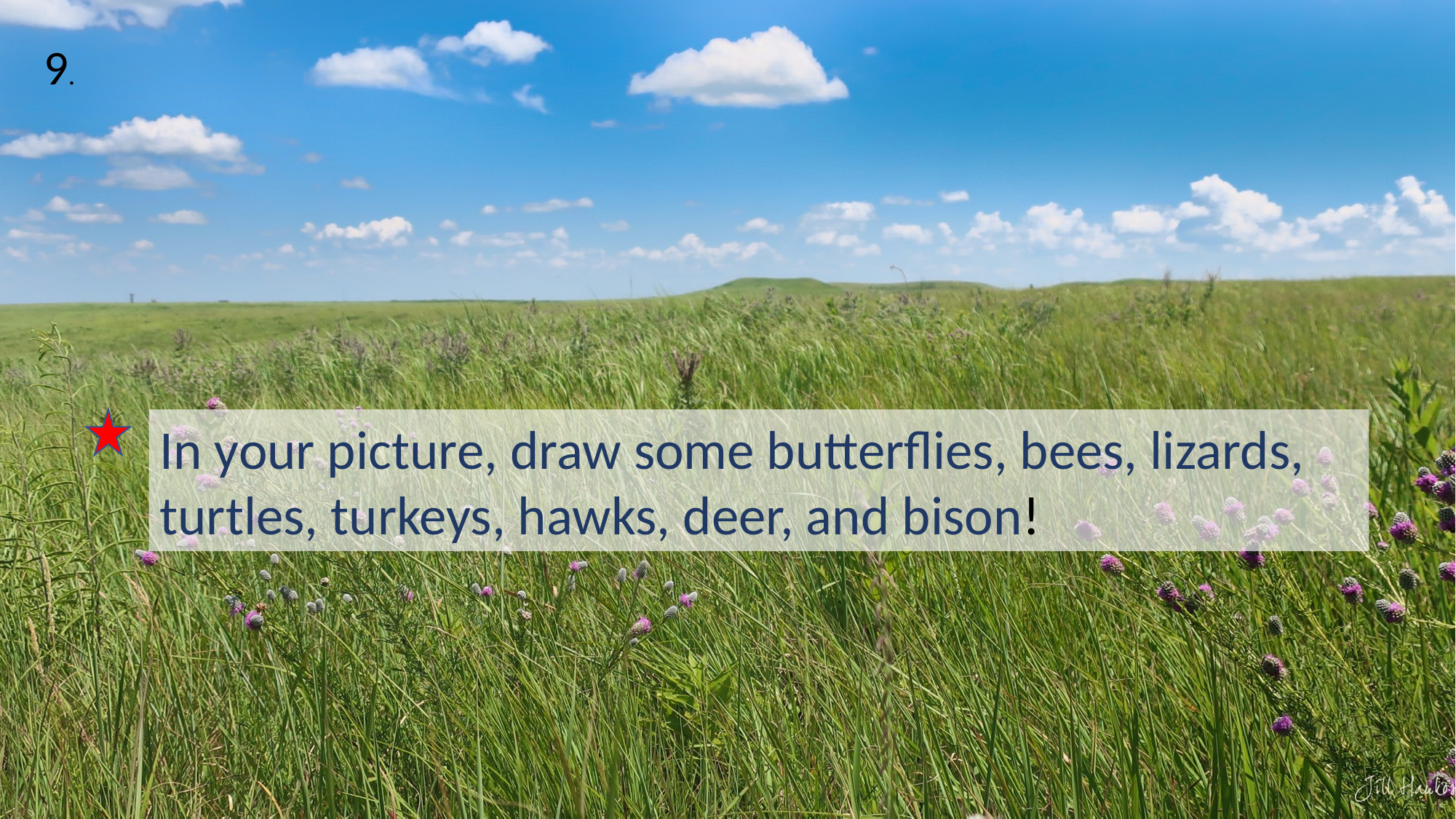

9.

In your picture, draw some butterflies, bees, lizards, turtles, turkeys, hawks, deer, and bison!